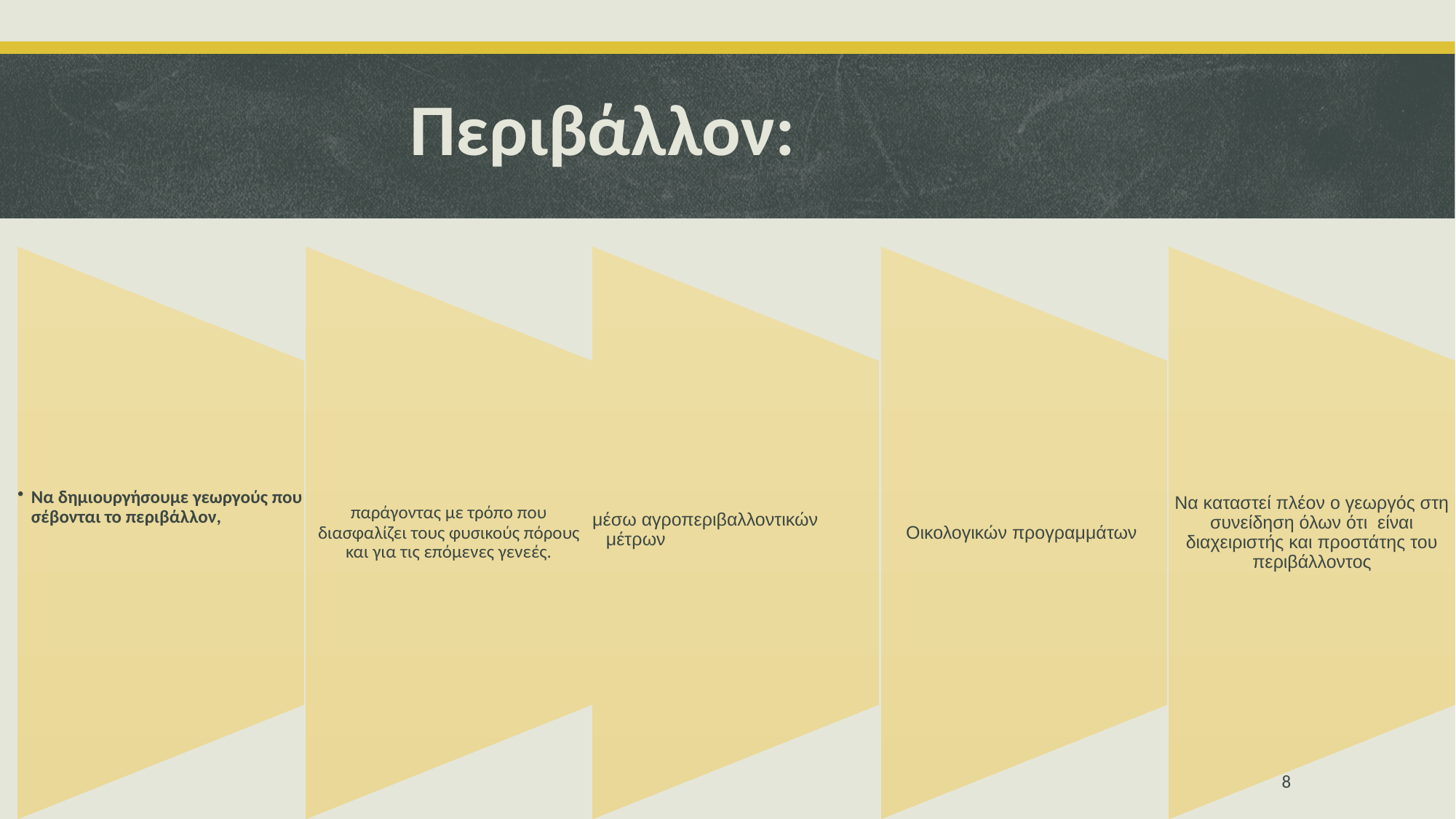

# Περιβάλλον:

Να δημιουργήσουμε γεωργούς που σέβονται το περιβάλλον,
παράγοντας με τρόπο που διασφαλίζει τους φυσικούς πόρους και για τις επόμενες γενεές.

μέσω αγροπεριβαλλοντικών μέτρων
Οικολογικών προγραμμάτων
Να καταστεί πλέον ο γεωργός στη συνείδηση όλων ότι  είναι διαχειριστής και προστάτης του περιβάλλοντος
8